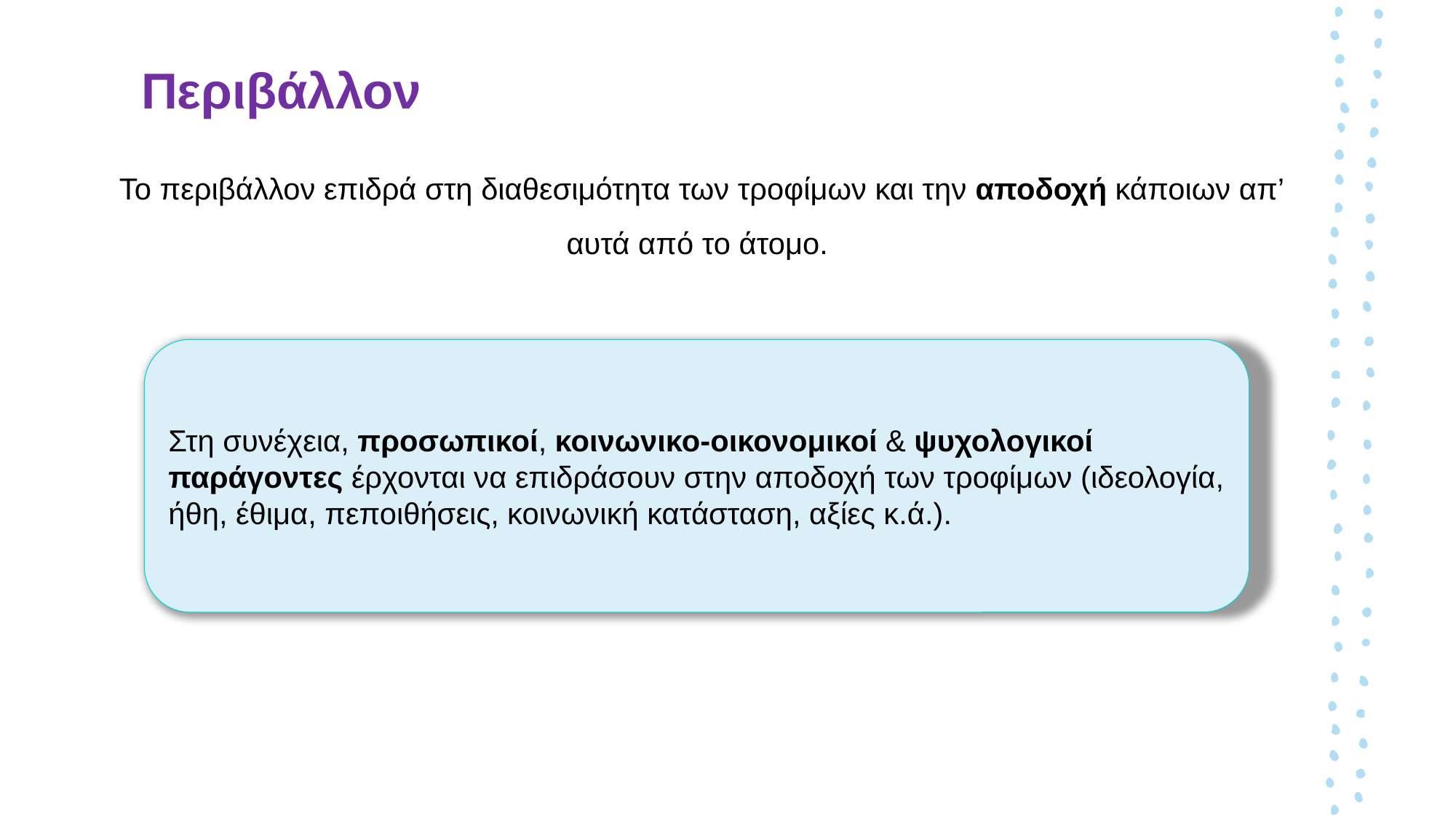

# Περιβάλλον
Το περιβάλλον επιδρά στη διαθεσιμότητα των τροφίμων και την αποδοχή κάποιων απ’ αυτά από το άτομο.
Στη συνέχεια, προσωπικοί, κοινωνικο-οικονομικοί & ψυχολογικοί παράγοντες έρχονται να επιδράσουν στην αποδοχή των τροφίμων (ιδεολογία, ήθη, έθιμα, πεποιθήσεις, κοινωνική κατάσταση, αξίες κ.ά.).